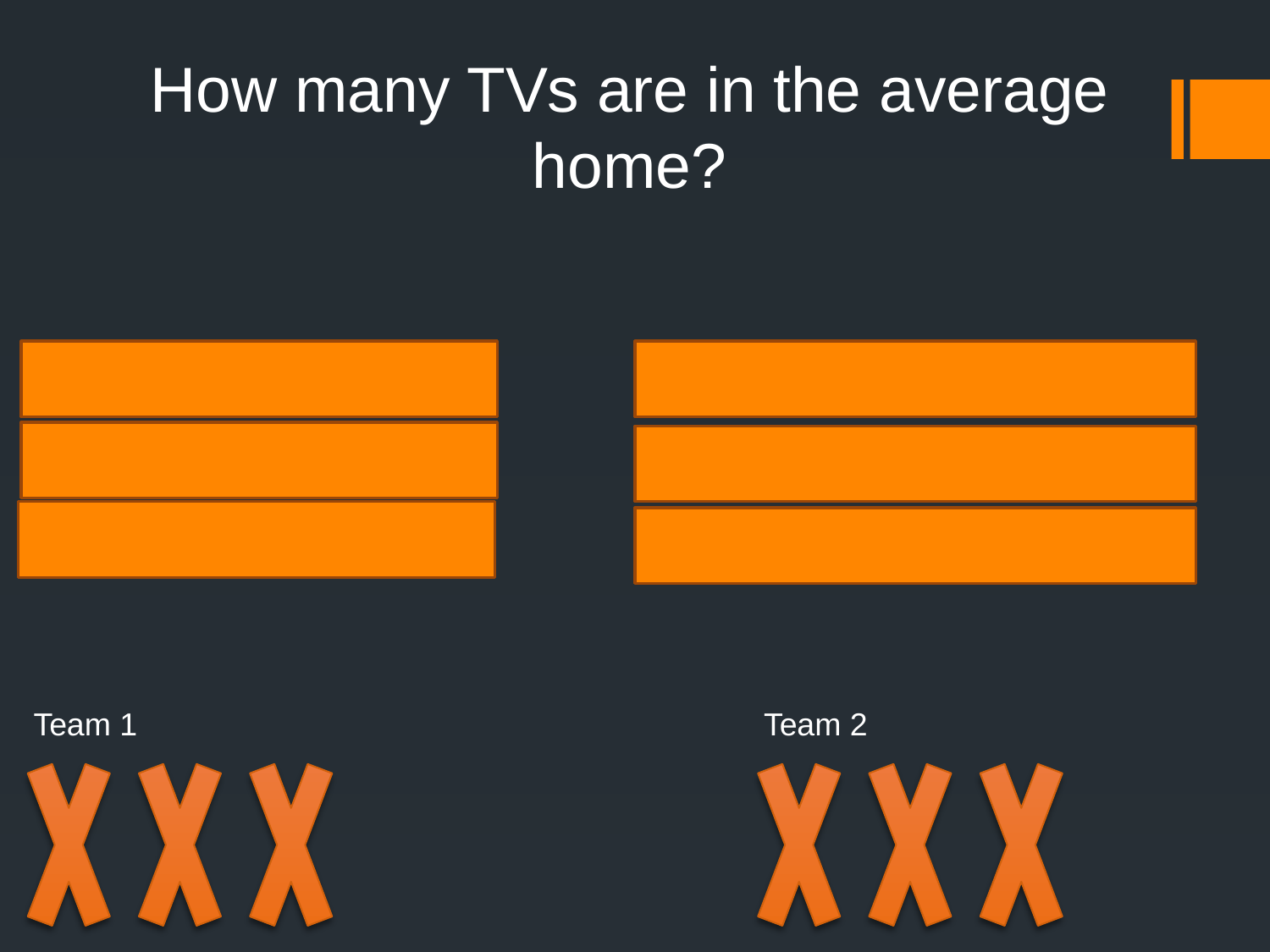

How many TVs are in the average home?
Four				4
Three		17

Two			 9
Five				2

One			 8
Six				1

Team 2

Team 1